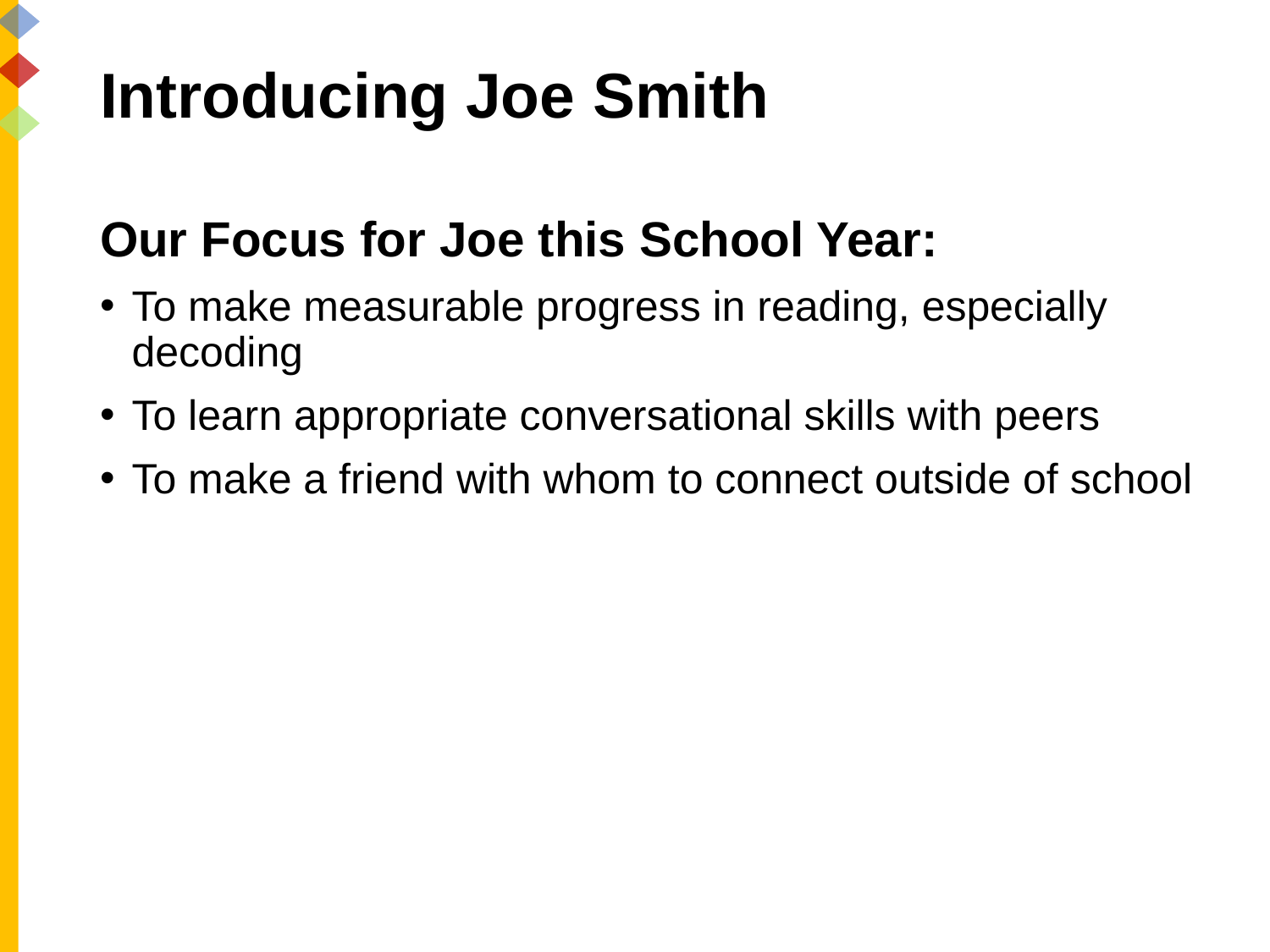

# Introducing Joe Smith (4
Our Focus for Joe this School Year:
To make measurable progress in reading, especially decoding
To learn appropriate conversational skills with peers
To make a friend with whom to connect outside of school